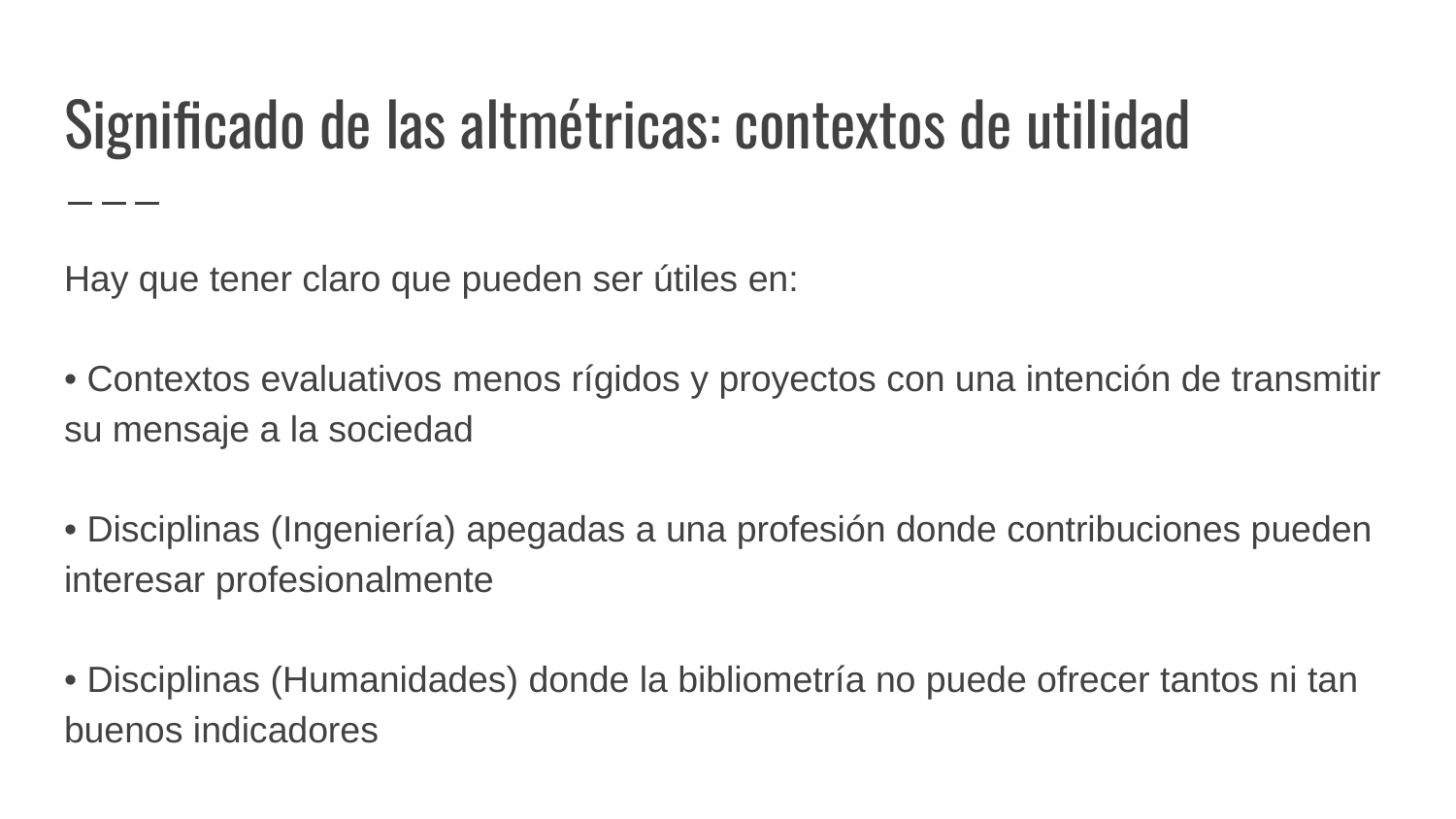

# Significado de las altmétricas: contextos de utilidad
Hay que tener claro que pueden ser útiles en:
• Contextos evaluativos menos rígidos y proyectos con una intención de transmitir su mensaje a la sociedad
• Disciplinas (Ingeniería) apegadas a una profesión donde contribuciones pueden interesar profesionalmente
• Disciplinas (Humanidades) donde la bibliometría no puede ofrecer tantos ni tan buenos indicadores